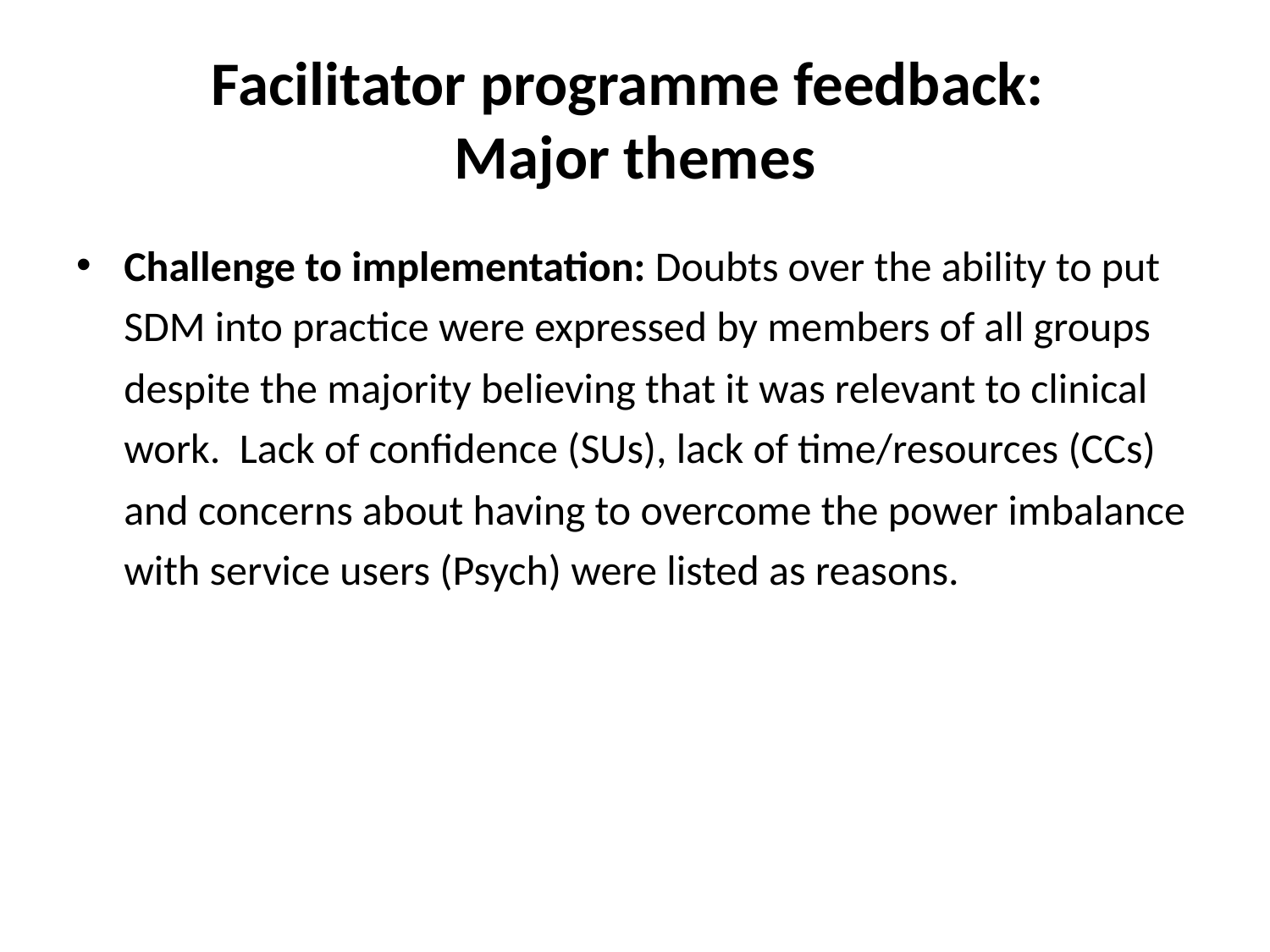

# Facilitator programme feedback: Major themes
Challenge to implementation: Doubts over the ability to put SDM into practice were expressed by members of all groups despite the majority believing that it was relevant to clinical work.  Lack of confidence (SUs), lack of time/resources (CCs) and concerns about having to overcome the power imbalance with service users (Psych) were listed as reasons.